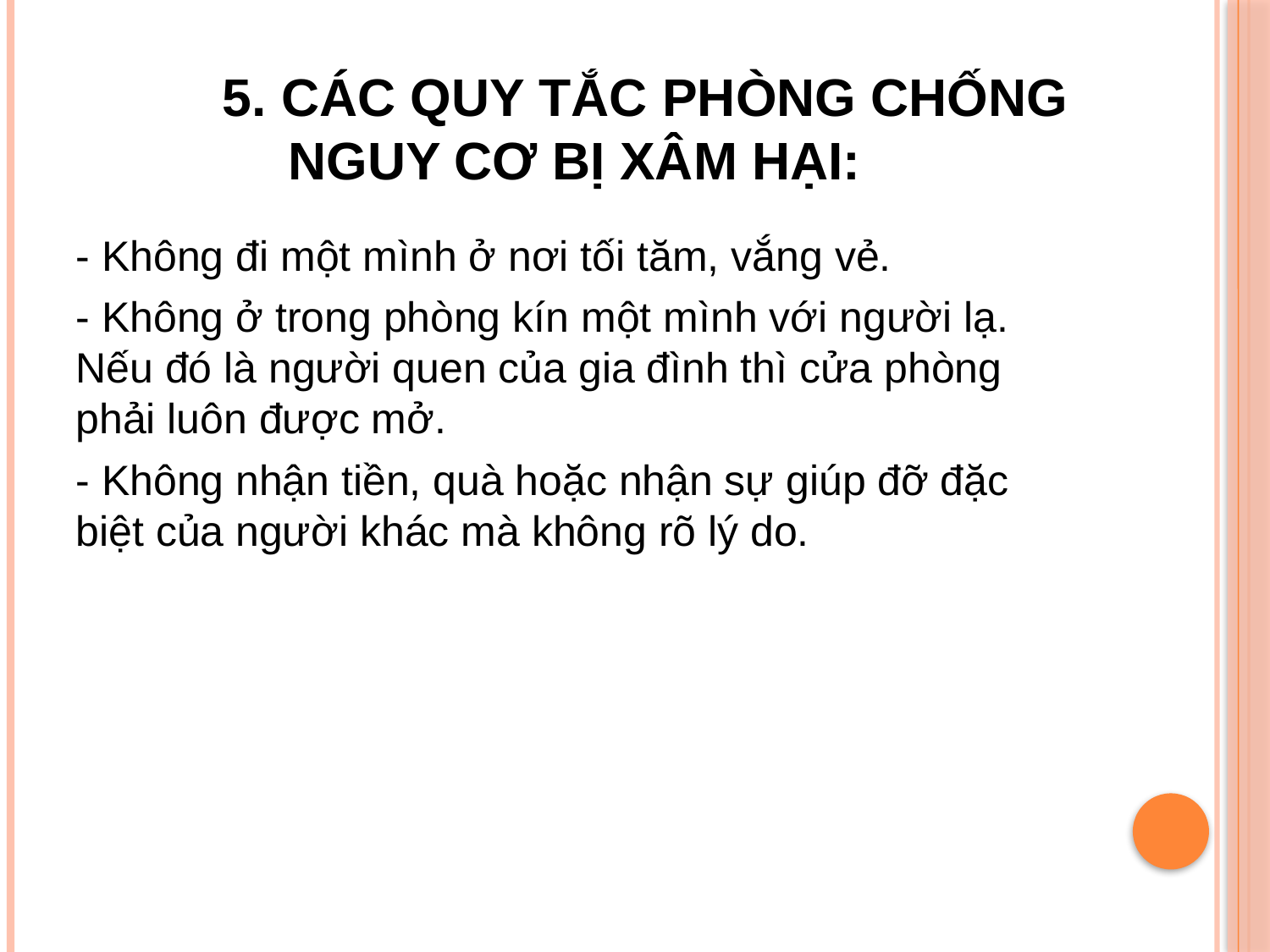

# 5. Các quy tắc phòng chống nguy cơ bị xâm hại:
- Không đi một mình ở nơi tối tăm, vắng vẻ.
- Không ở trong phòng kín một mình với người lạ. Nếu đó là người quen của gia đình thì cửa phòng phải luôn được mở.
- Không nhận tiền, quà hoặc nhận sự giúp đỡ đặc biệt của người khác mà không rõ lý do.